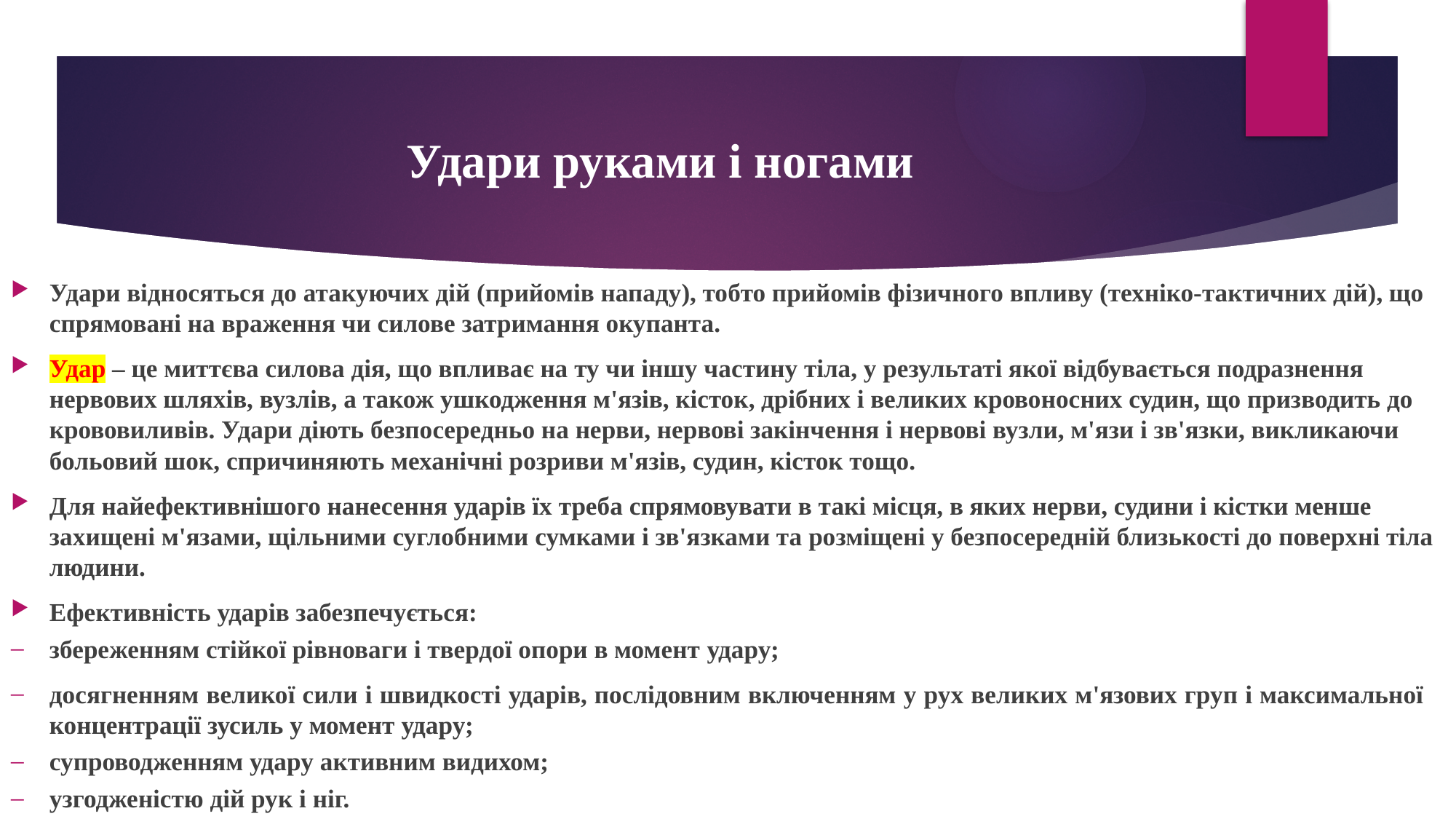

# Удари руками і ногами
Удари відносяться до атакуючих дій (прийомів нападу), тобто прийомів фізичного впливу (техніко-тактичних дій), що спрямовані на враження чи силове затримання окупанта.
Удар – це миттєва силова дія, що впливає на ту чи іншу частину тіла, у результаті якої відбувається подразнення нервових шляхів, вузлів, а також ушкодження м'язів, кісток, дрібних і великих кровоносних судин, що призводить до крововиливів. Удари діють безпосередньо на нерви, нервові закінчення і нервові вузли, м'язи і зв'язки, викликаючи больовий шок, спричиняють механічні розриви м'язів, судин, кісток тощо.
Для найефективнішого нанесення ударів їх треба спрямовувати в такі місця, в яких нерви, судини і кістки менше захищені м'язами, щільними суглобними сумками і зв'язками та розміщені у безпосередній близькості до поверхні тіла людини.
Ефективність ударів забезпечується:
збереженням стійкої рівноваги і твердої опори в момент удару;
досягненням великої сили і швидкості ударів, послідовним включенням у рух великих м'язових груп і максимальної концентрації зусиль у момент удару;
супроводженням удару активним видихом;
узгодженістю дій рук і ніг.